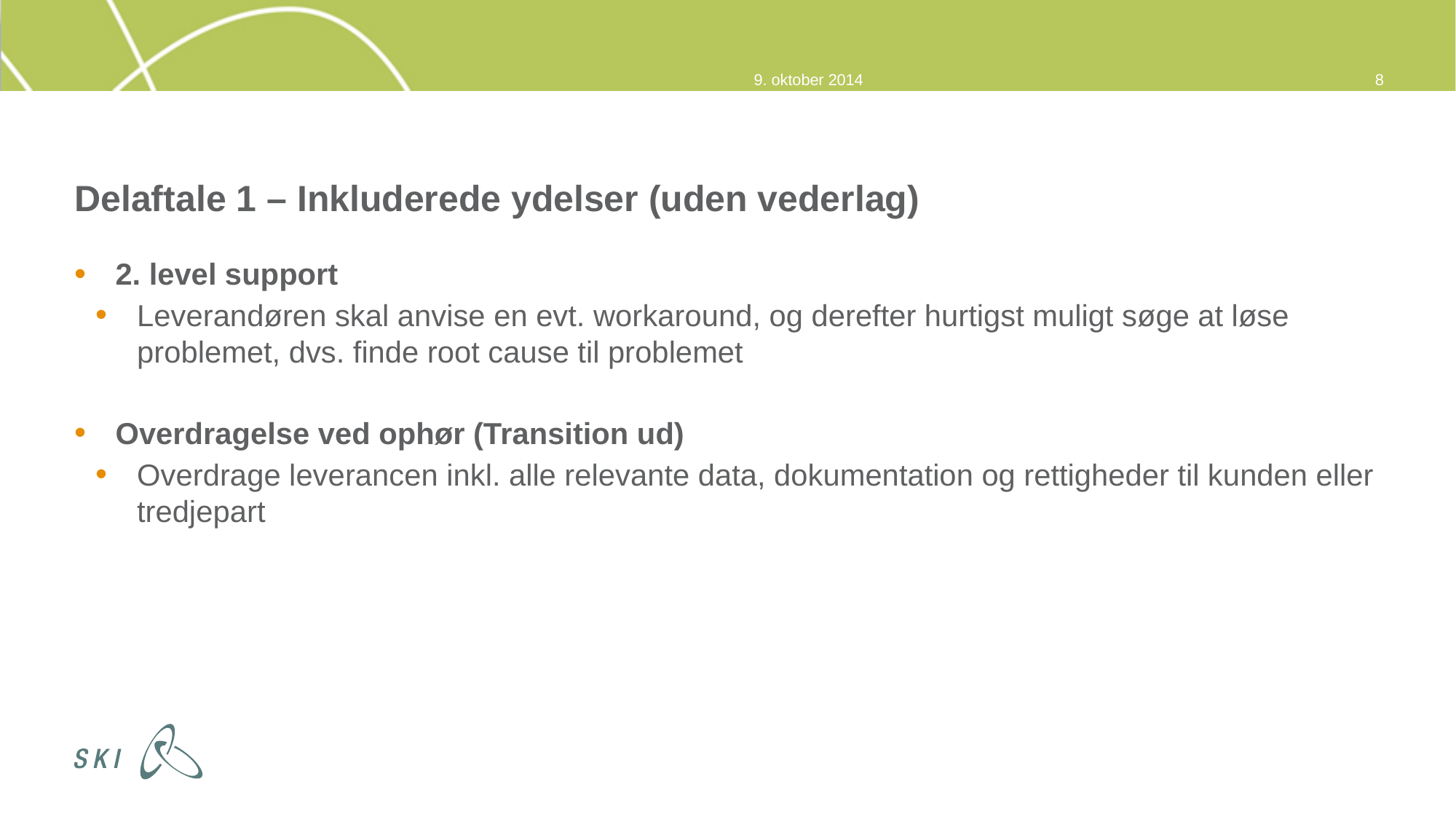

9. oktober 2014
8
# Delaftale 1 – Inkluderede ydelser (uden vederlag)
2. level support
Leverandøren skal anvise en evt. workaround, og derefter hurtigst muligt søge at løse problemet, dvs. finde root cause til problemet

Overdragelse ved ophør (Transition ud)
Overdrage leverancen inkl. alle relevante data, dokumentation og rettigheder til kunden eller tredjepart